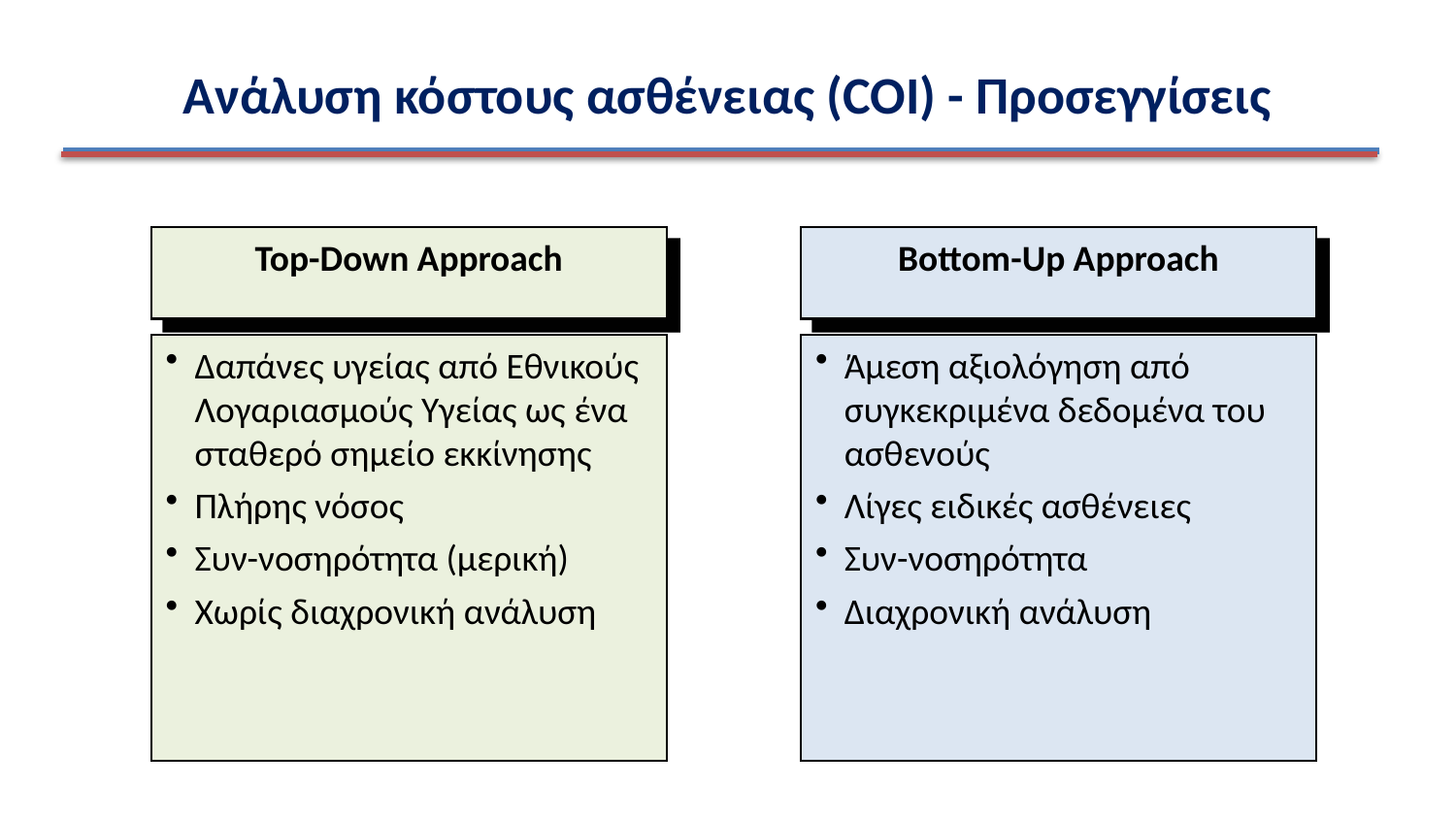

Aνάλυση κόστους ασθένειας (COI) - Προσεγγίσεις
Top-Down Approach
Bottom-Up Approach
Δαπάνες υγείας από Εθνικούς Λογαριασμούς Υγείας ως ένα σταθερό σημείο εκκίνησης
Πλήρης νόσος
Συν-νοσηρότητα (μερική)
Χωρίς διαχρονική ανάλυση
Άμεση αξιολόγηση από συγκεκριμένα δεδομένα του ασθενούς
Λίγες ειδικές ασθένειες
Συν-νοσηρότητα
Διαχρονική ανάλυση